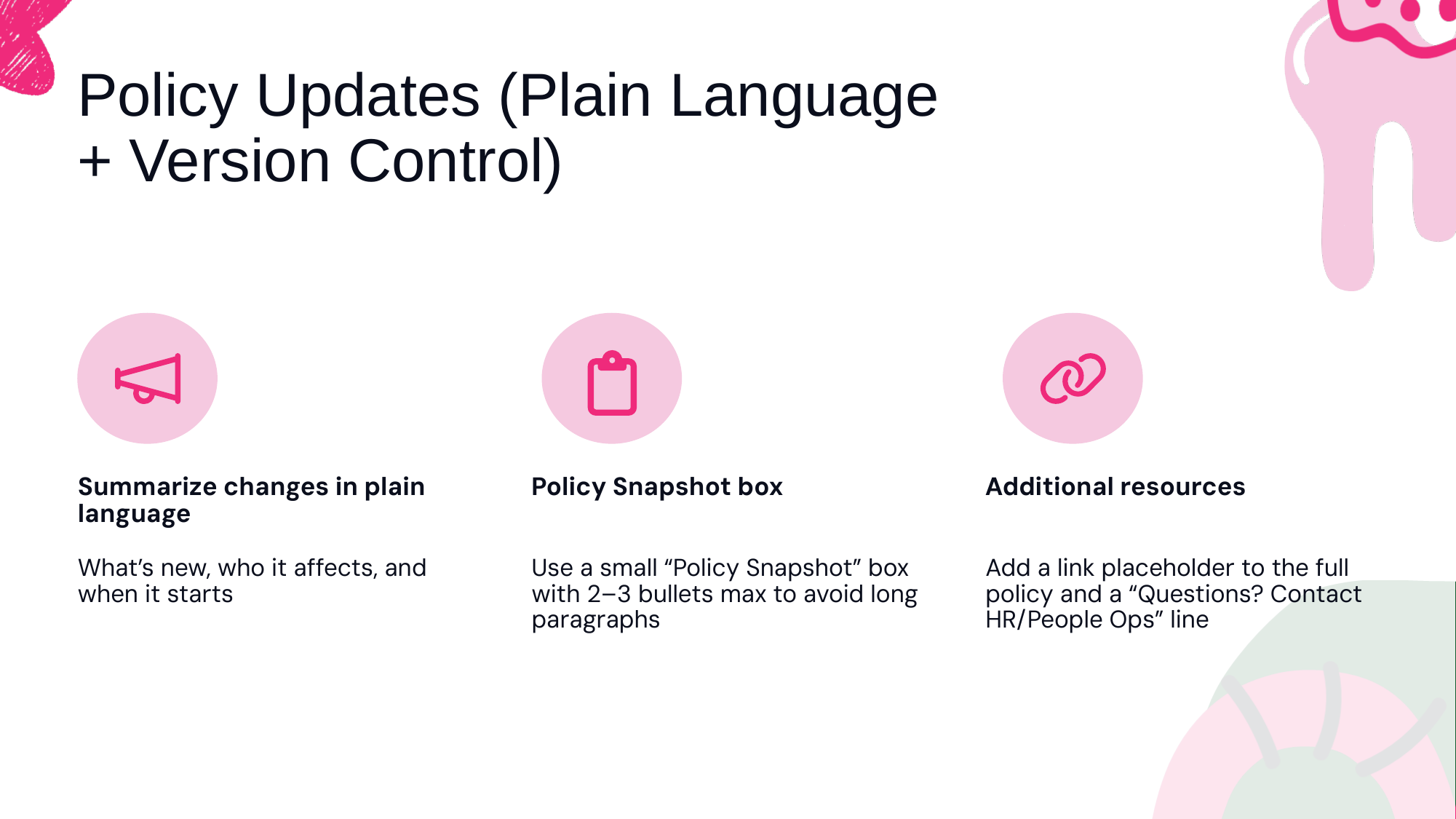

Policy Updates (Plain Language + Version Control)

Summarize changes in plain language
Policy Snapshot box
Additional resources
What’s new, who it affects, and when it starts
Use a small “Policy Snapshot” box with 2–3 bullets max to avoid long paragraphs
Add a link placeholder to the full policy and a “Questions? Contact HR/People Ops” line